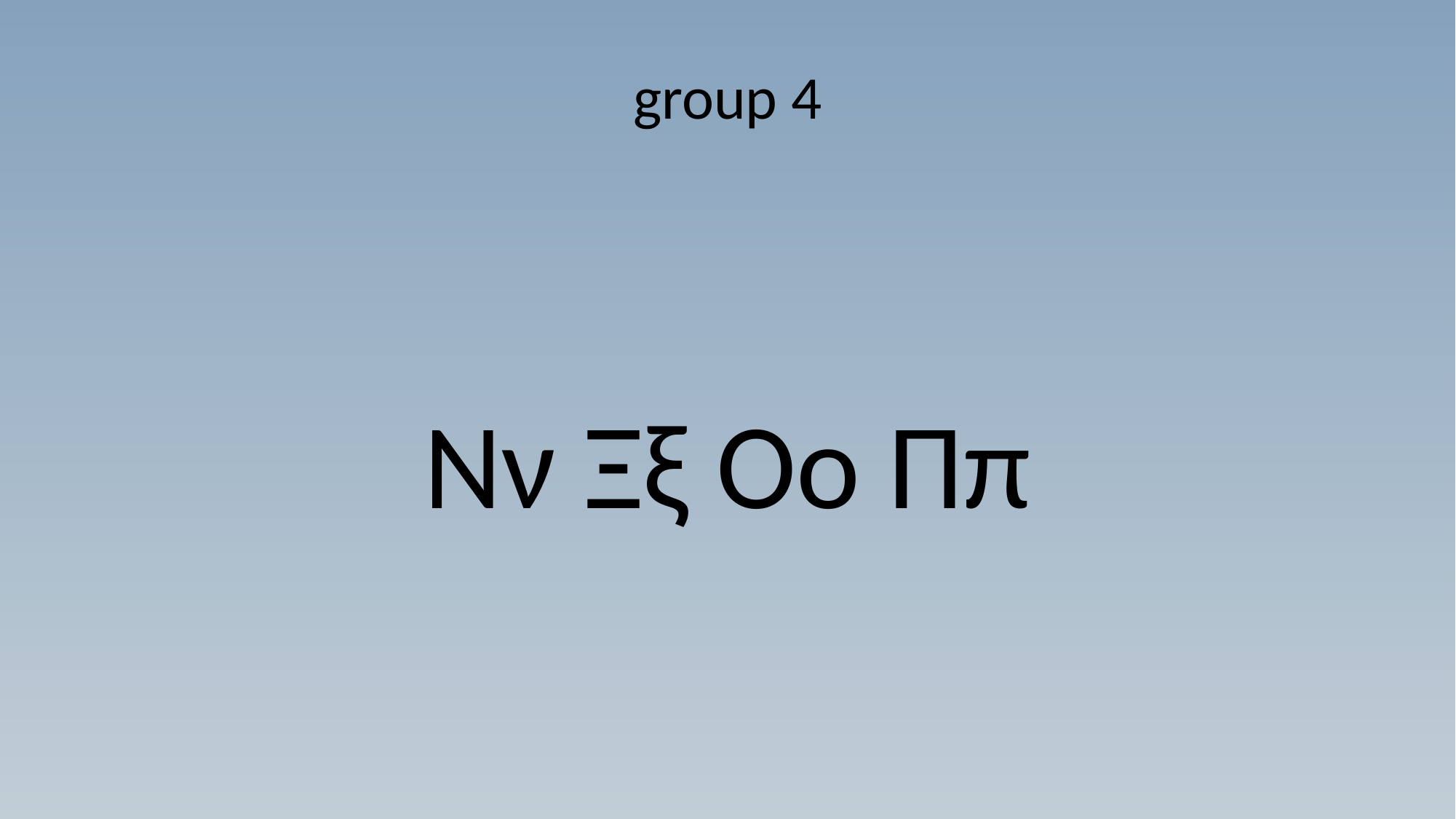

# group 4
Νν Ξξ Οο Ππ